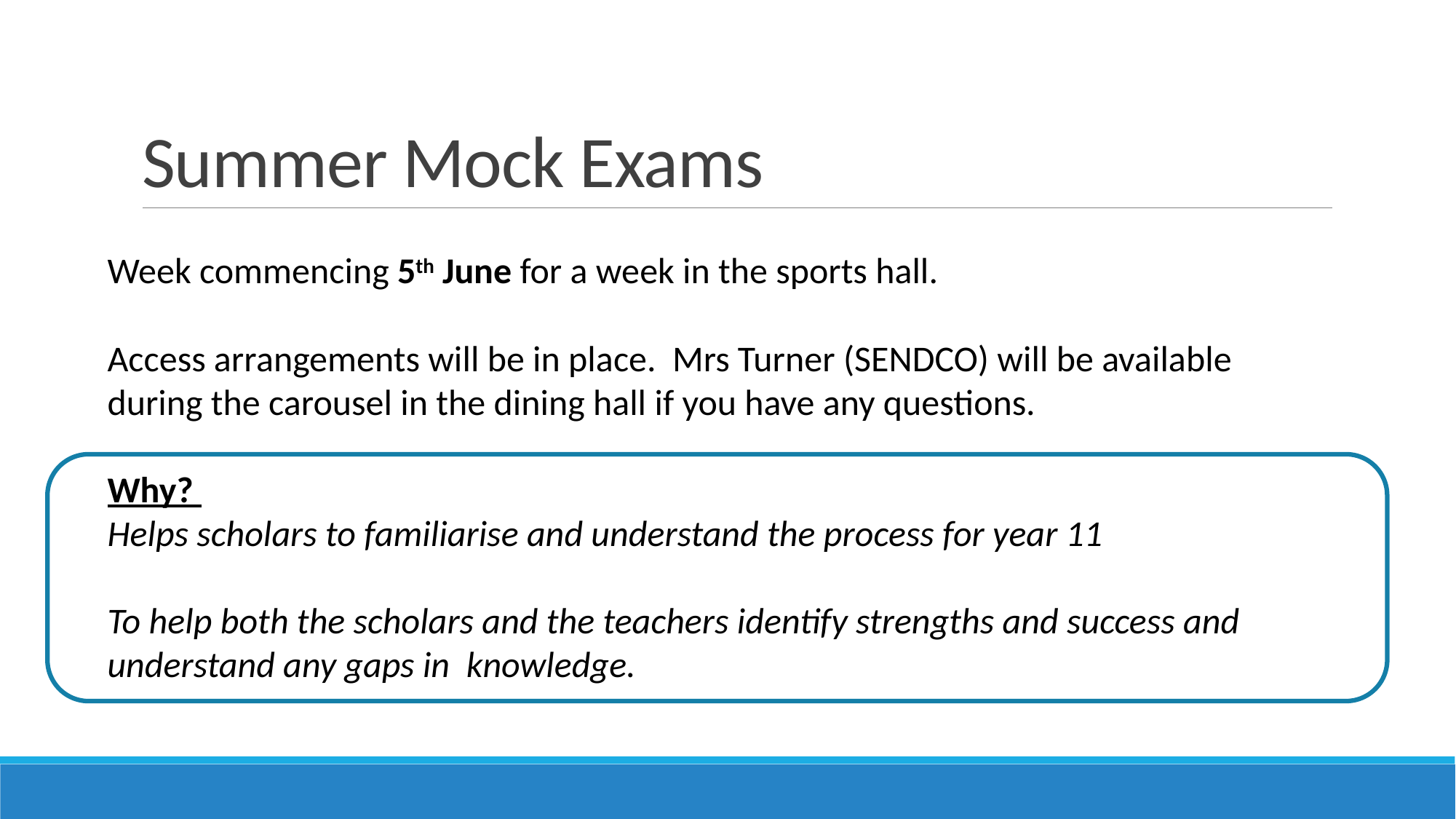

# Summer Mock Exams
Week commencing 5th June for a week in the sports hall.

Access arrangements will be in place.  Mrs Turner (SENDCO) will be available during the carousel in the dining hall if you have any questions.

Why?
Helps scholars to familiarise and understand the process for year 11

To help both the scholars and the teachers identify strengths and success and understand any gaps in  knowledge.